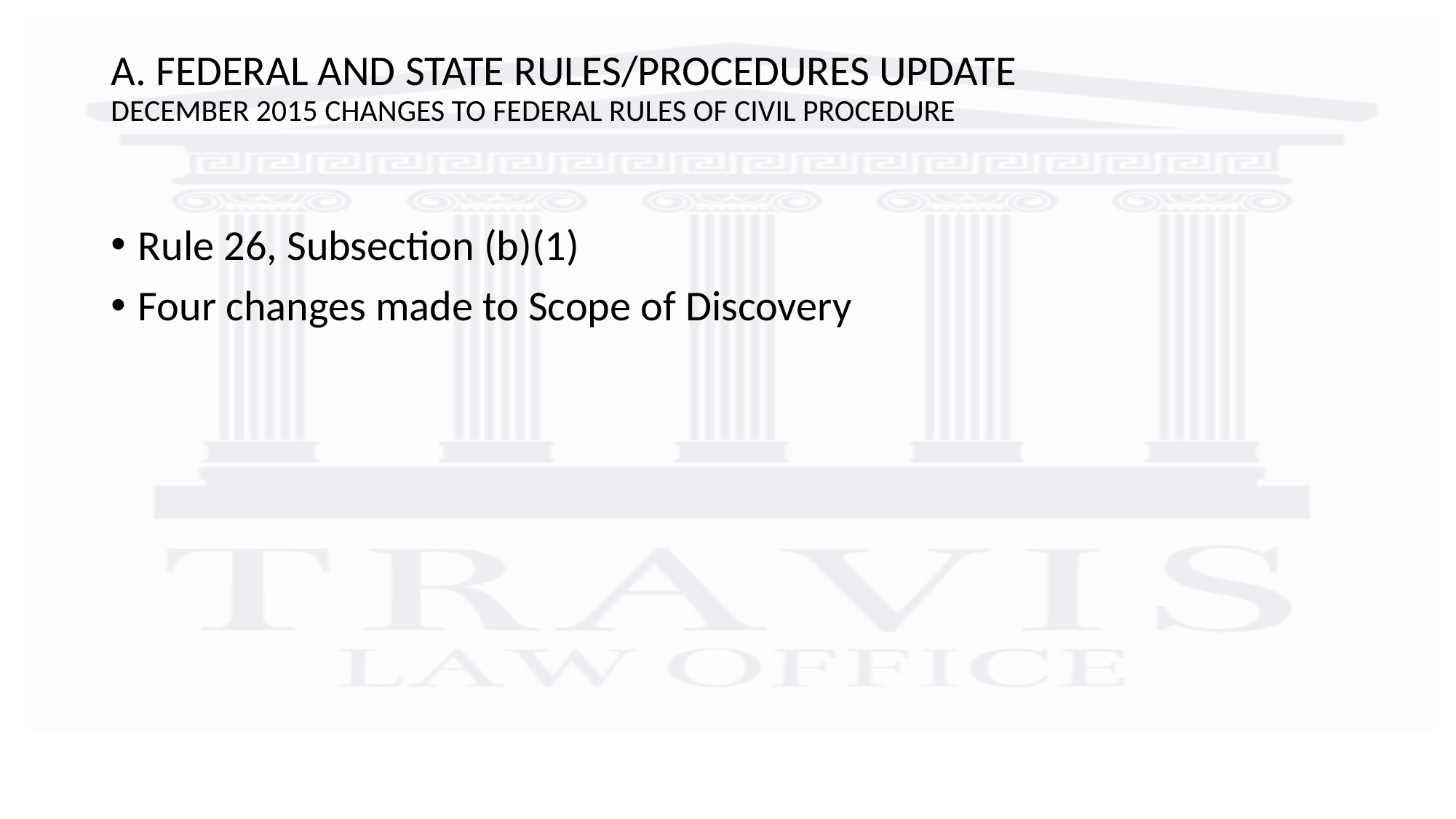

# A. FEDERAL AND STATE RULES/PROCEDURES UPDATE DECEMBER 2015 CHANGES TO FEDERAL RULES OF CIVIL PROCEDURE
Rule 26, Subsection (b)(1)
Four changes made to Scope of Discovery